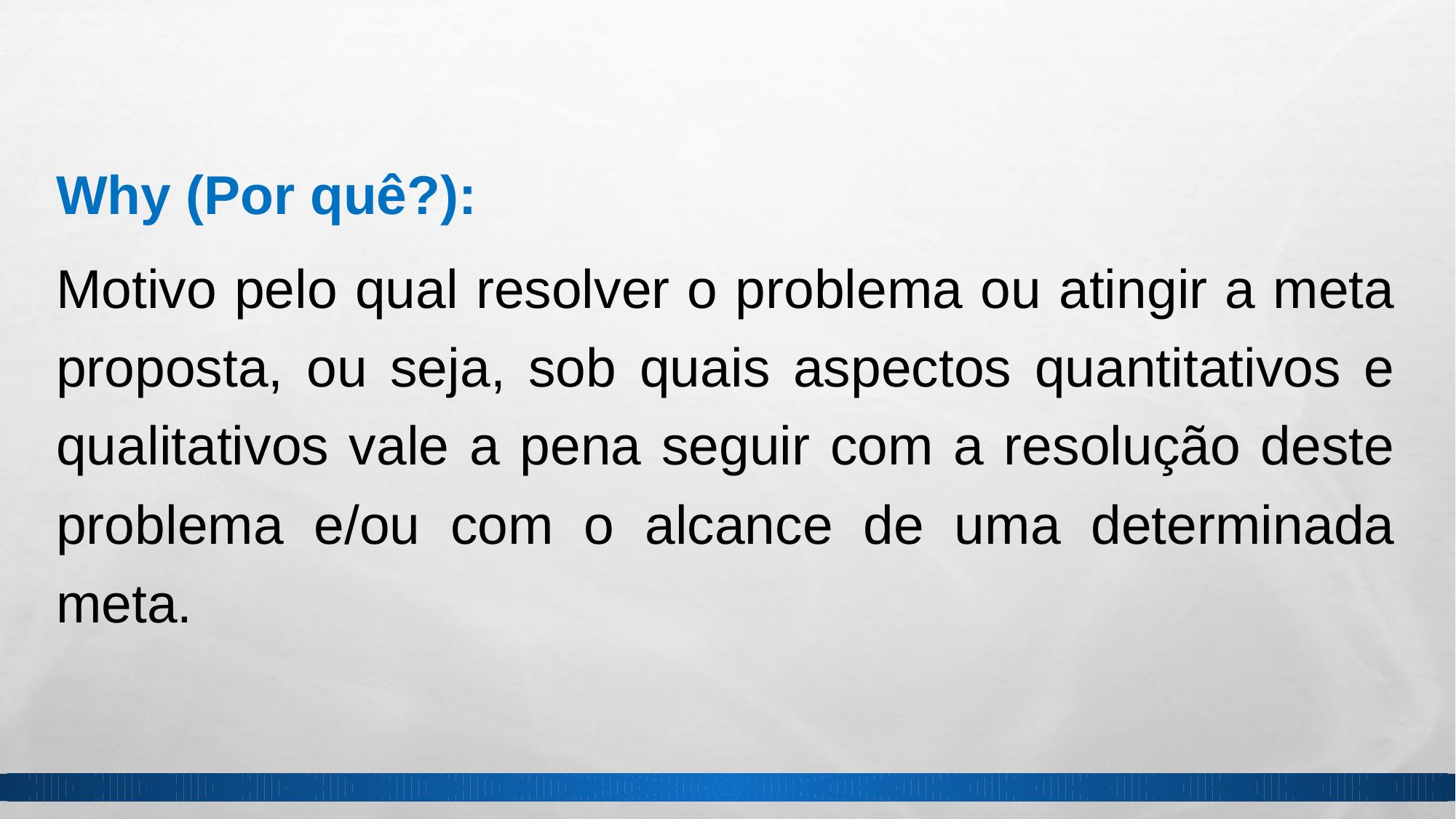

Why (Por quê?):
Motivo pelo qual resolver o problema ou atingir a meta proposta, ou seja, sob quais aspectos quantitativos e qualitativos vale a pena seguir com a resolução deste problema e/ou com o alcance de uma determinada meta.